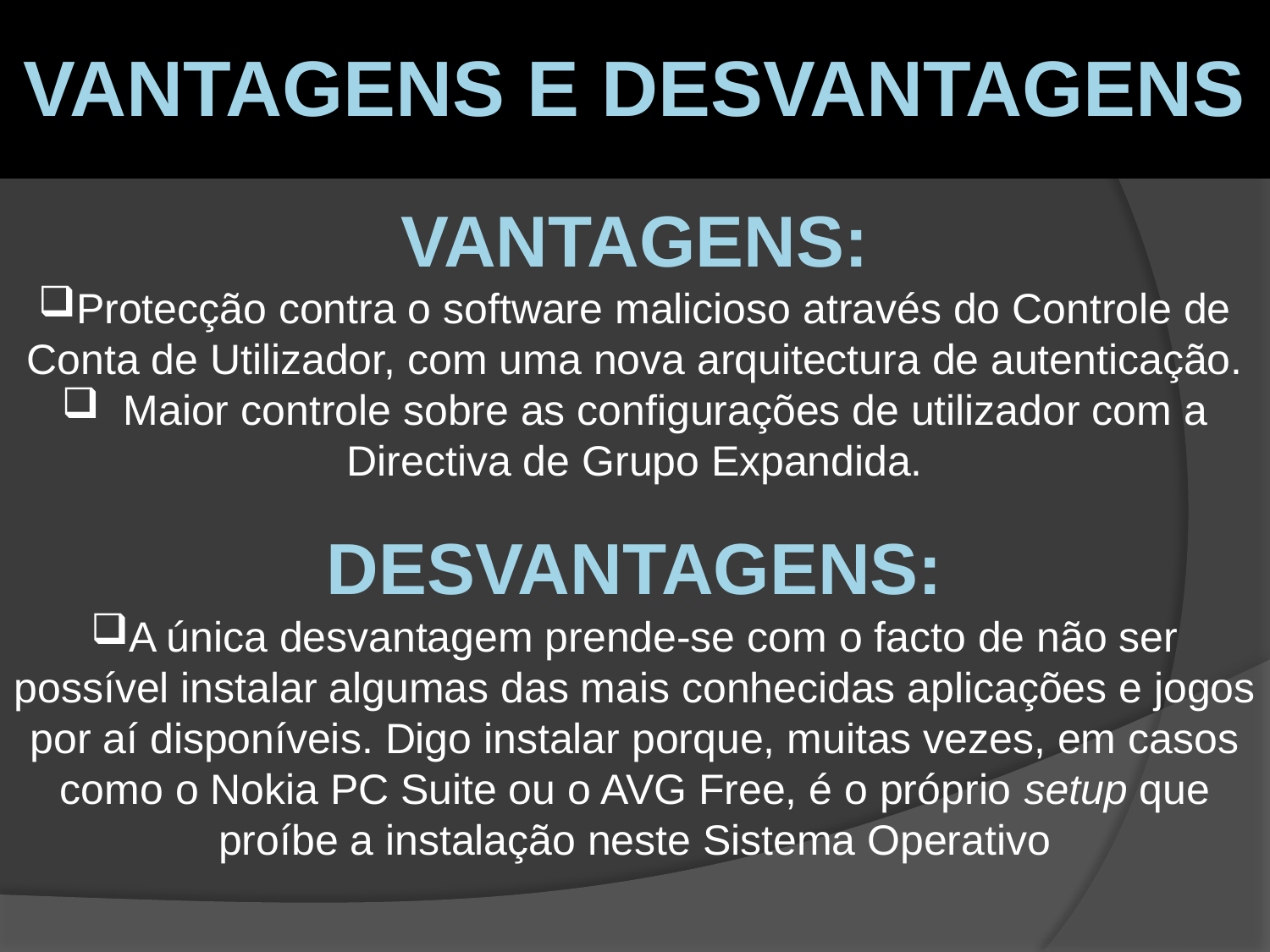

Vantagens e Desvantagens
Vantagens:
Protecção contra o software malicioso através do Controle de Conta de Utilizador, com uma nova arquitectura de autenticação.
  Maior controle sobre as configurações de utilizador com a Directiva de Grupo Expandida.

Desvantagens:
A única desvantagem prende-se com o facto de não ser possível instalar algumas das mais conhecidas aplicações e jogos por aí disponíveis. Digo instalar porque, muitas vezes, em casos como o Nokia PC Suite ou o AVG Free, é o próprio setup que proíbe a instalação neste Sistema Operativo